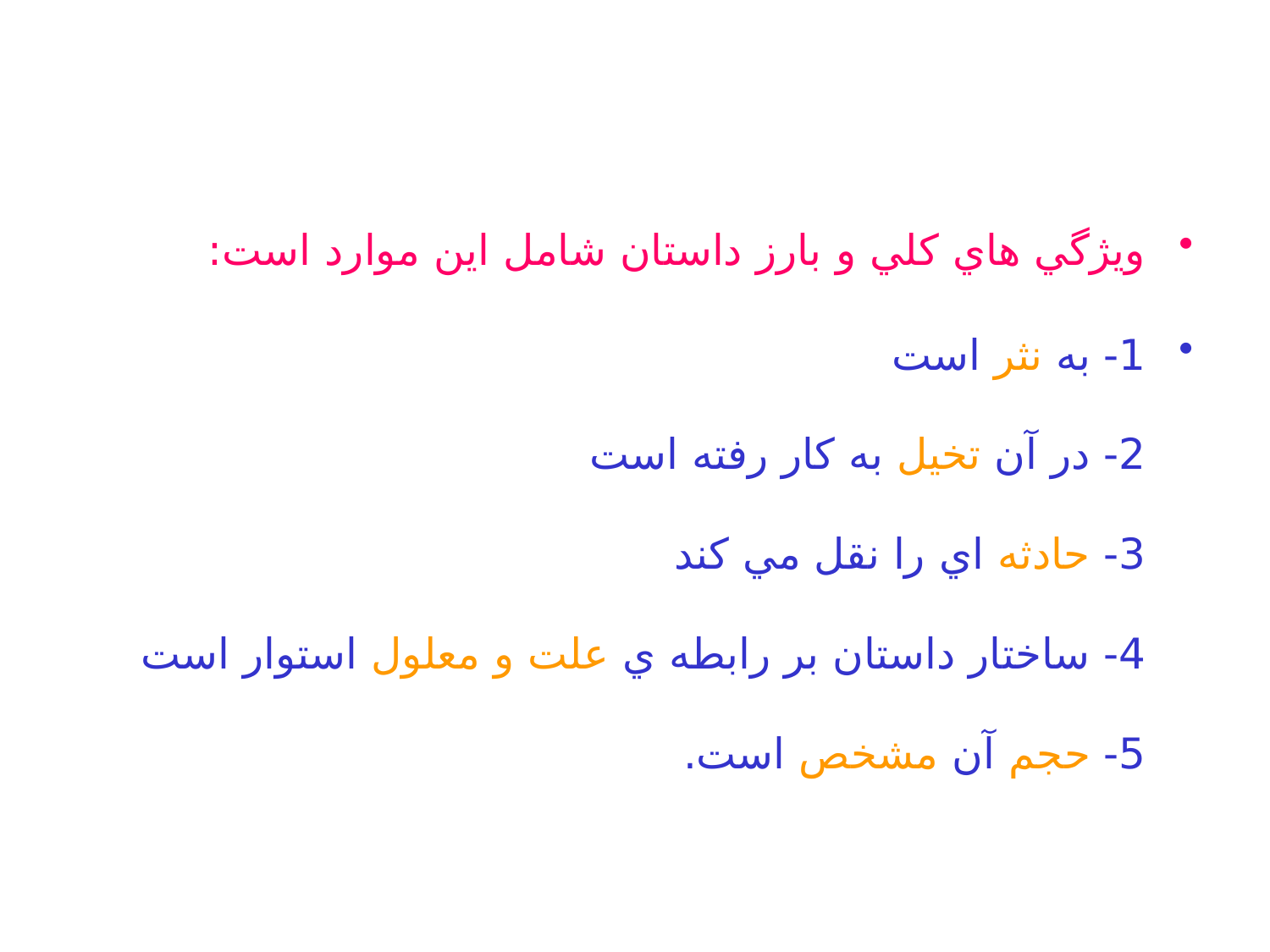

#
ويژگي هاي كلي و بارز داستان شامل اين موارد است:
1- به نثر است
2- در آن تخيل به كار رفته است
3- حادثه اي را نقل مي كند
4- ساختار داستان بر رابطه ي علت و معلول استوار است
5- حجم آن مشخص است.